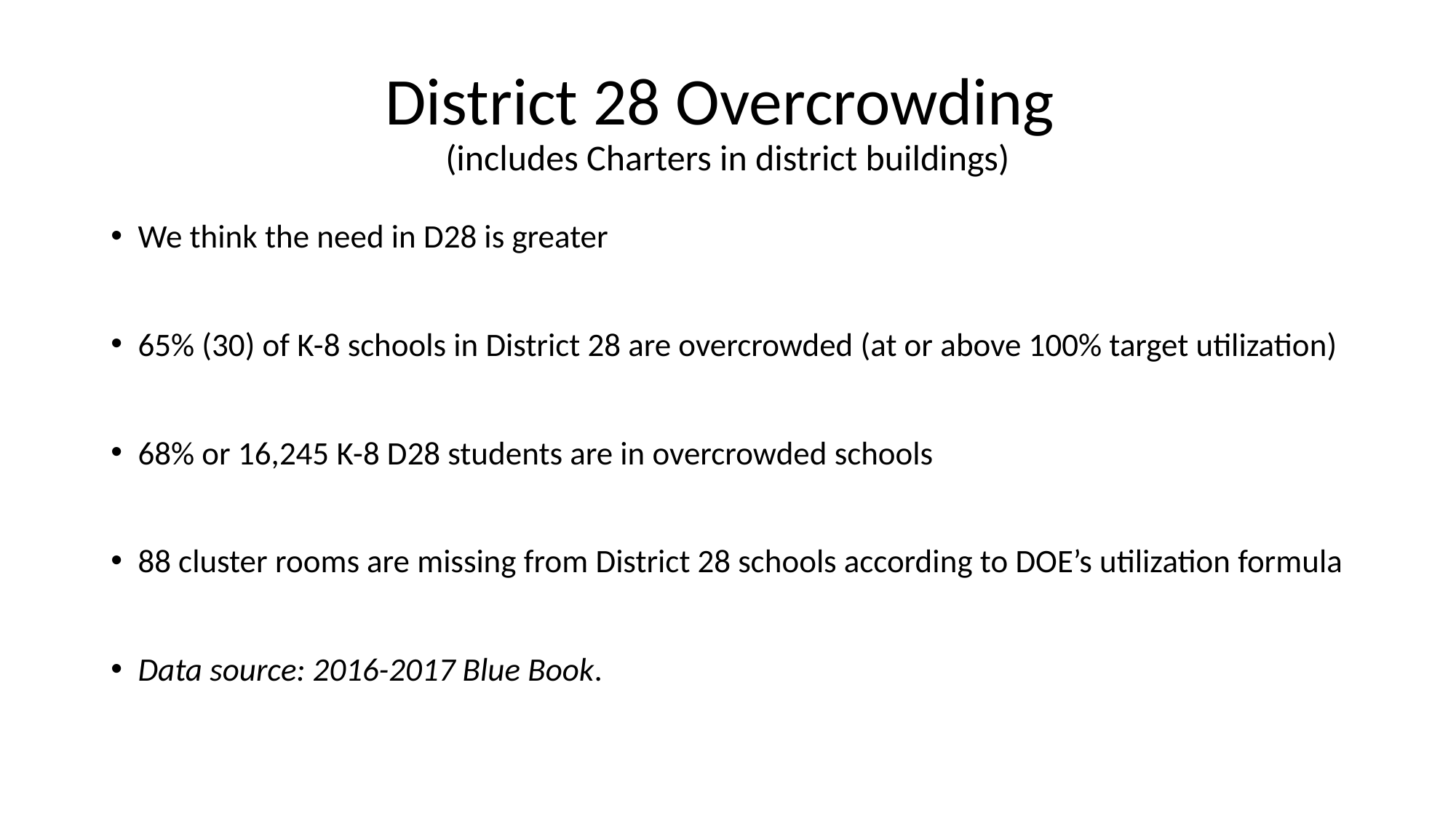

# District 28 Overcrowding (includes Charters in district buildings)
We think the need in D28 is greater

65% (30) of K-8 schools in District 28 are overcrowded (at or above 100% target utilization)

68% or 16,245 K-8 D28 students are in overcrowded schools

88 cluster rooms are missing from District 28 schools according to DOE’s utilization formula

Data source: 2016-2017 Blue Book.